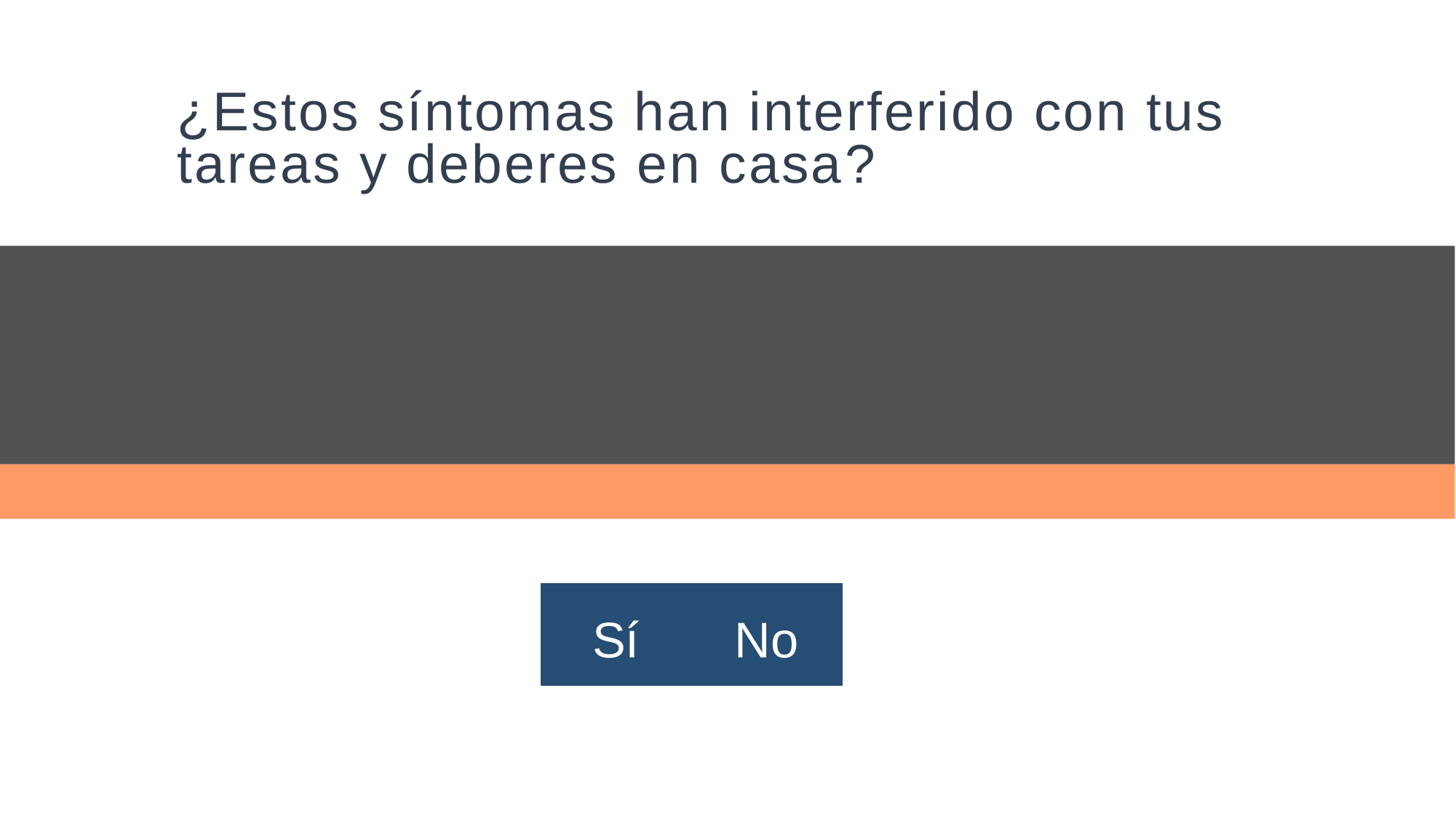

# ¿Estos síntomas han interferido con tus tareas y deberes en casa?
| Sí | No |
| --- | --- |